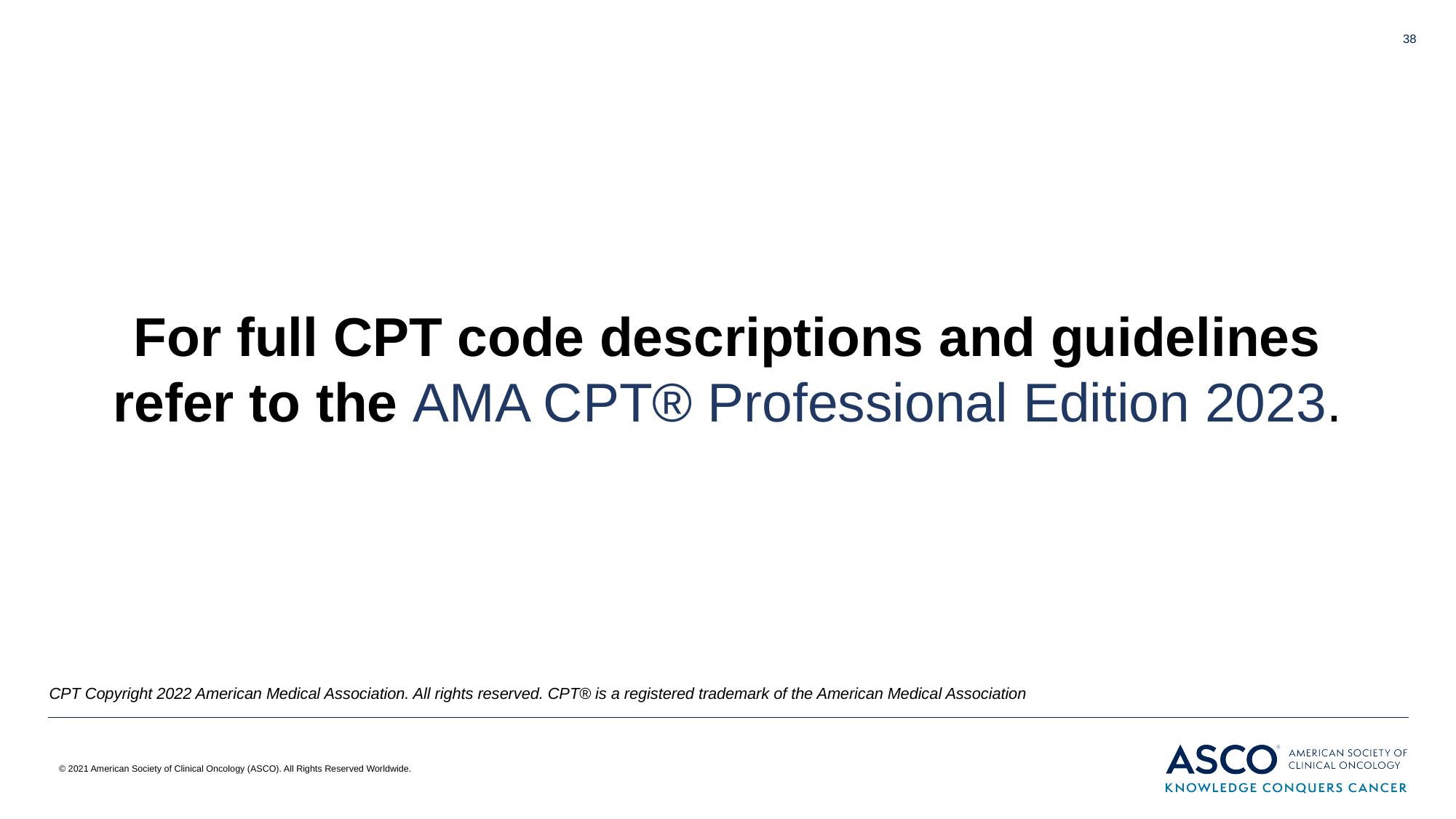

38
For full CPT code descriptions and guidelines refer to the AMA CPT® Professional Edition 2023.
CPT Copyright 2022 American Medical Association. All rights reserved. CPT® is a registered trademark of the American Medical Association
© 2021 American Society of Clinical Oncology (ASCO). All Rights Reserved Worldwide.